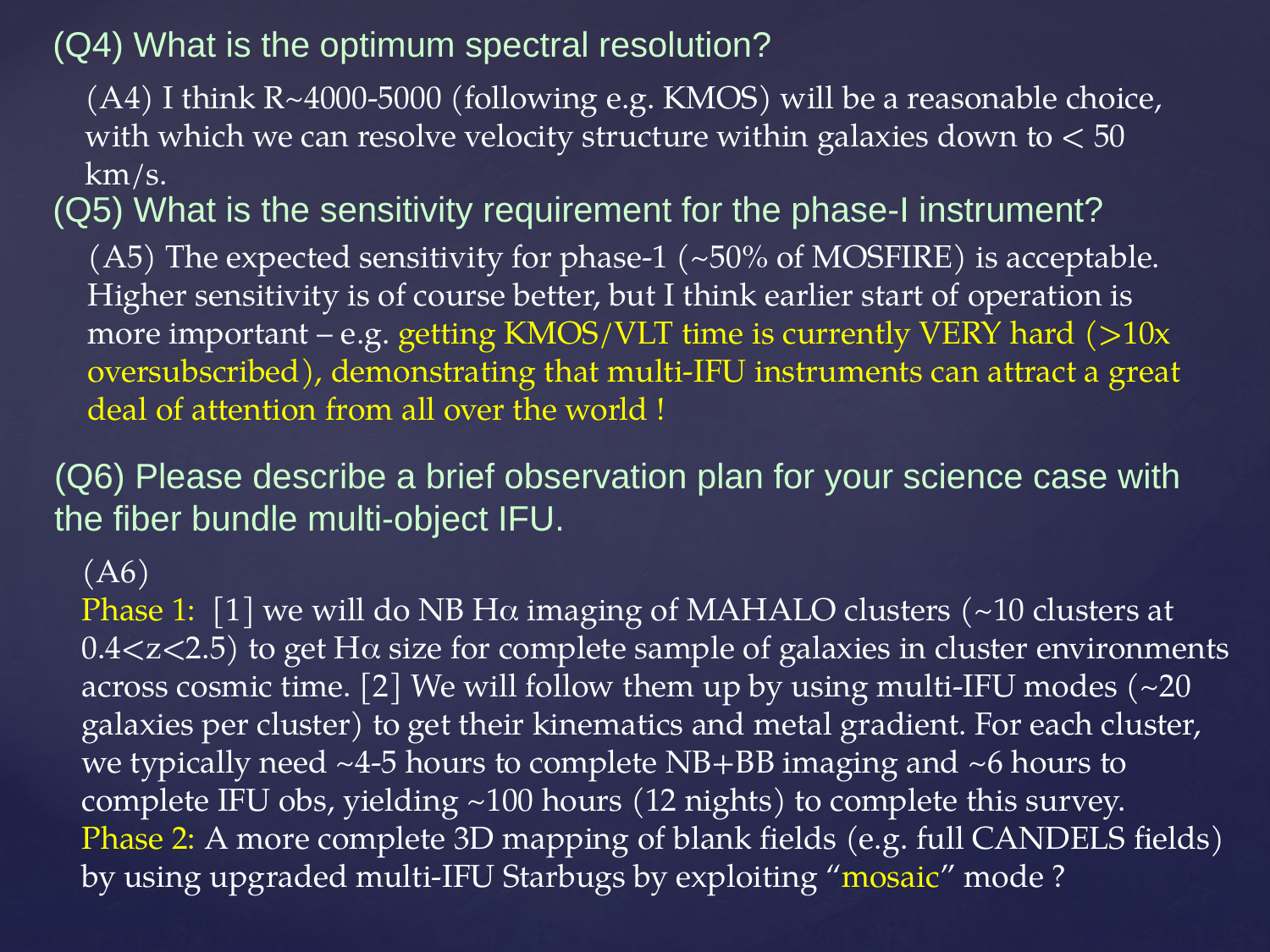

(Q4) What is the optimum spectral resolution?
(A4) I think R~4000-5000 (following e.g. KMOS) will be a reasonable choice, with which we can resolve velocity structure within galaxies down to < 50 km/s.
(Q5) What is the sensitivity requirement for the phase-I instrument?
(A5) The expected sensitivity for phase-1 (~50% of MOSFIRE) is acceptable. Higher sensitivity is of course better, but I think earlier start of operation is more important – e.g. getting KMOS/VLT time is currently VERY hard (>10x oversubscribed), demonstrating that multi-IFU instruments can attract a great deal of attention from all over the world !
(Q6) Please describe a brief observation plan for your science case with the fiber bundle multi-object IFU.
(A6)
Phase 1:  [1] we will do NB Hα imaging of MAHALO clusters (~10 clusters at 0.4<z<2.5) to get Hα size for complete sample of galaxies in cluster environments across cosmic time. [2] We will follow them up by using multi-IFU modes (~20 galaxies per cluster) to get their kinematics and metal gradient. For each cluster, we typically need ~4-5 hours to complete NB+BB imaging and ~6 hours to complete IFU obs, yielding ~100 hours (12 nights) to complete this survey.
Phase 2: A more complete 3D mapping of blank fields (e.g. full CANDELS fields) by using upgraded multi-IFU Starbugs by exploiting “mosaic” mode ?